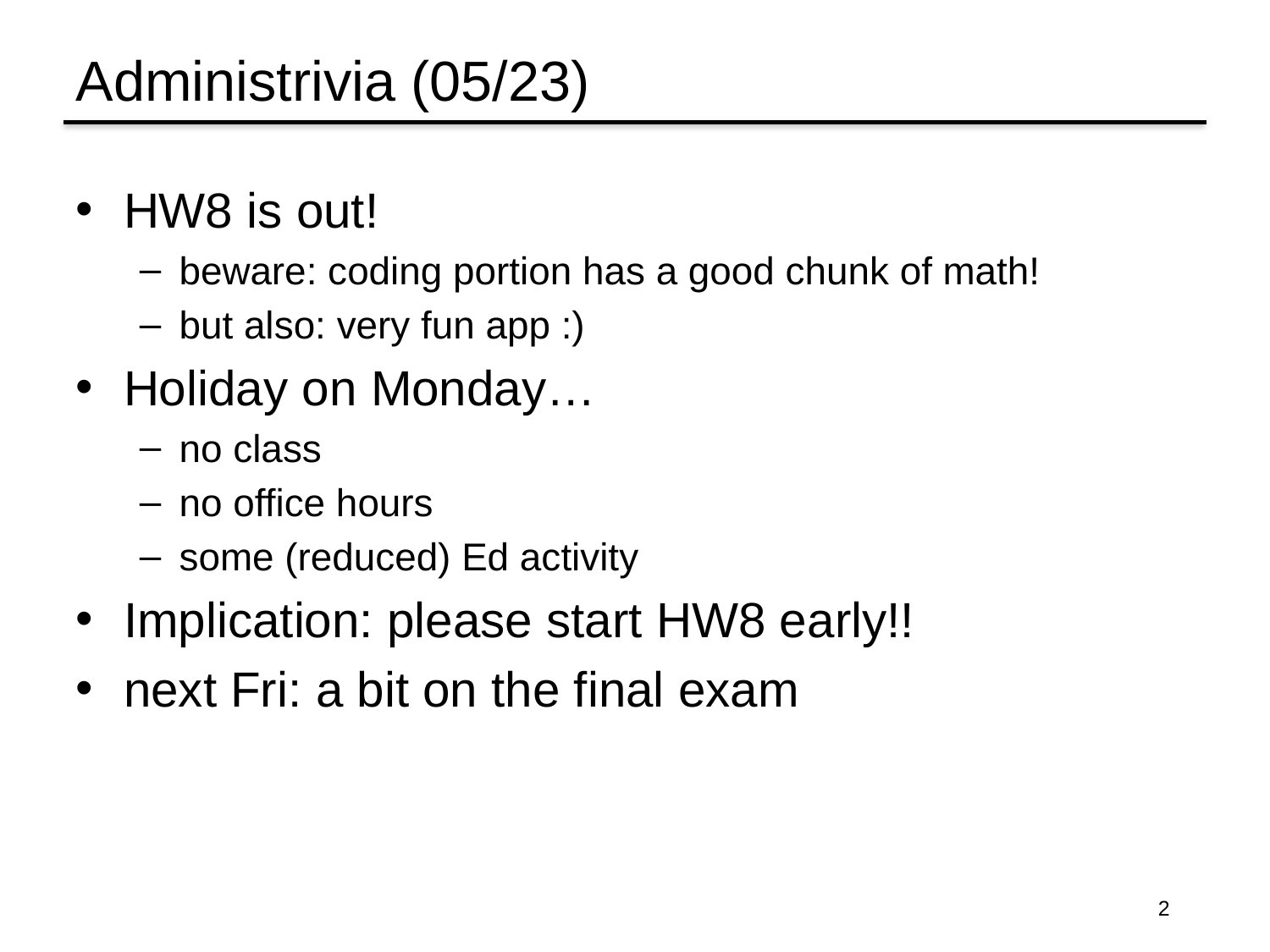

# Administrivia (05/23)
HW8 is out!
beware: coding portion has a good chunk of math!
but also: very fun app :)
Holiday on Monday…
no class
no office hours
some (reduced) Ed activity
Implication: please start HW8 early!!
next Fri: a bit on the final exam
2